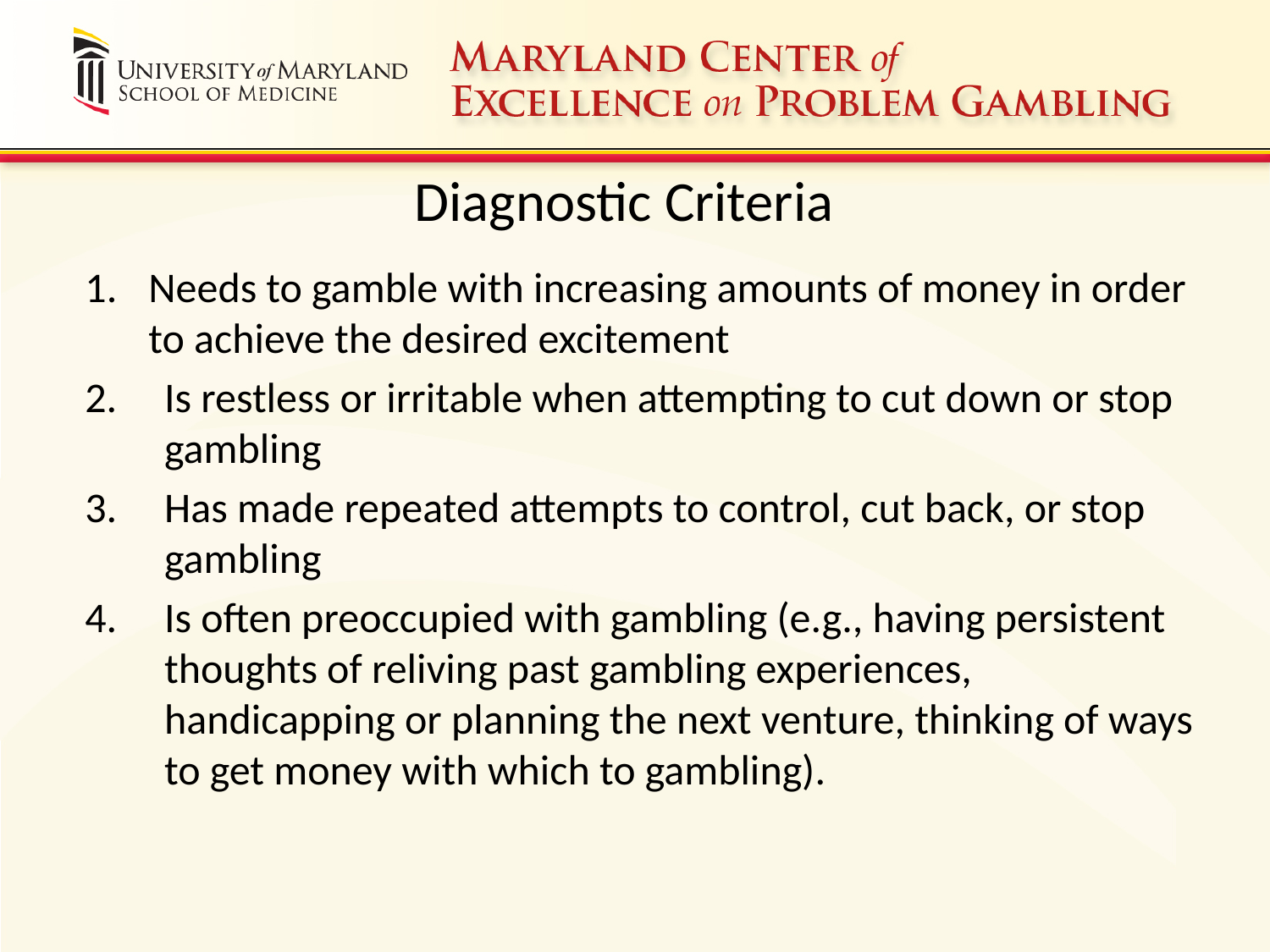

# Diagnostic Criteria
Needs to gamble with increasing amounts of money in order to achieve the desired excitement
Is restless or irritable when attempting to cut down or stop gambling
Has made repeated attempts to control, cut back, or stop gambling
Is often preoccupied with gambling (e.g., having persistent thoughts of reliving past gambling experiences, handicapping or planning the next venture, thinking of ways to get money with which to gambling).